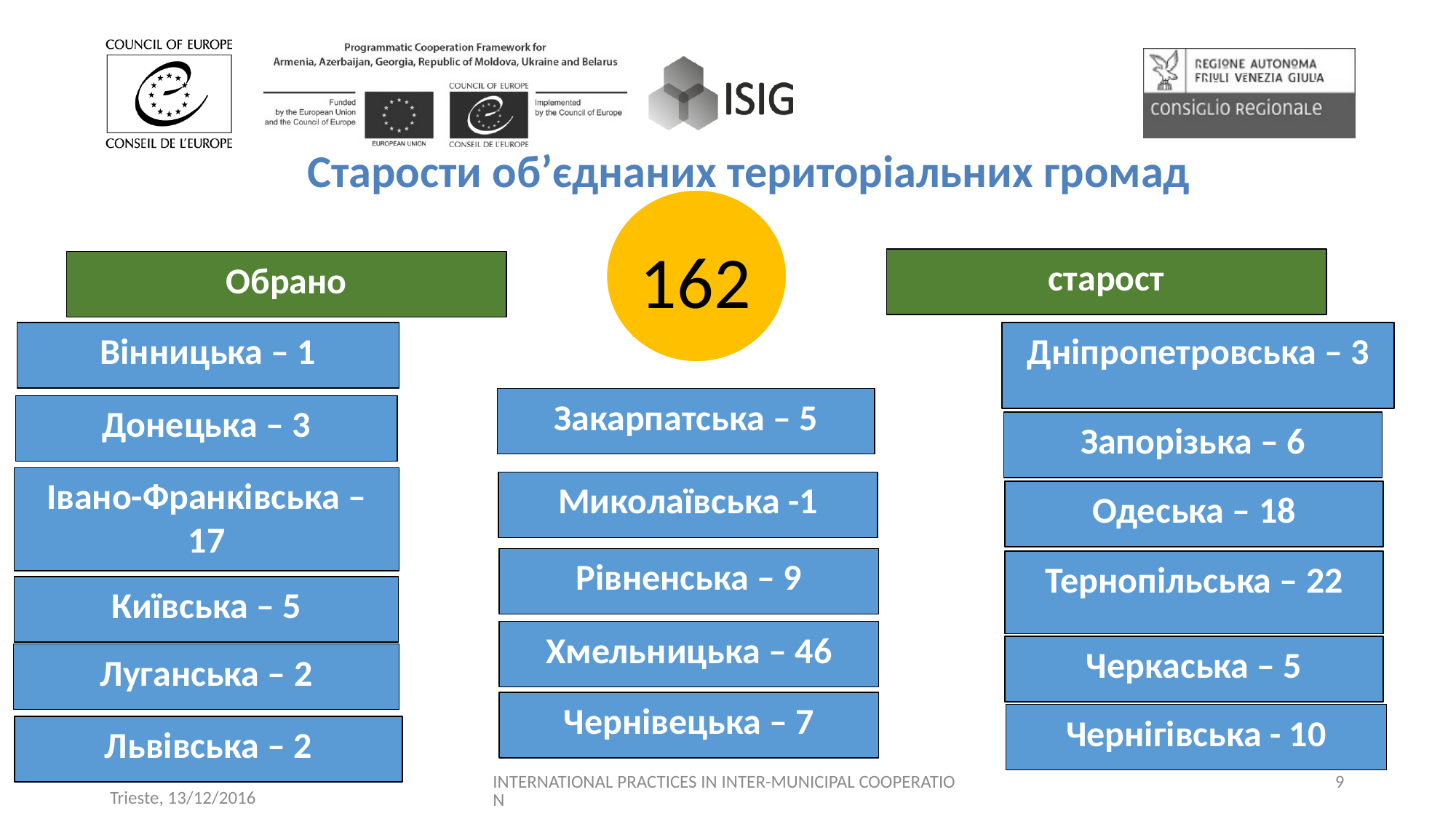

Старости об’єднаних територіальних громад

162
старост
Обрано
Дніпропетровська – 3
Вінницька – 1
Закарпатська – 5
Донецька – 3
Запорізька – 6
Івано-Франківська – 17
Миколаївська -1
Одеська – 18
Рівненська – 9
Тернопільська – 22
Київська – 5
Хмельницька – 46
Черкаська – 5
Луганська – 2
Чернівецька – 7
Чернігівська - 10
Львівська – 2
INTERNATIONAL PRACTICES IN INTER-MUNICIPAL COOPERATION
9
Trieste, 13/12/2016